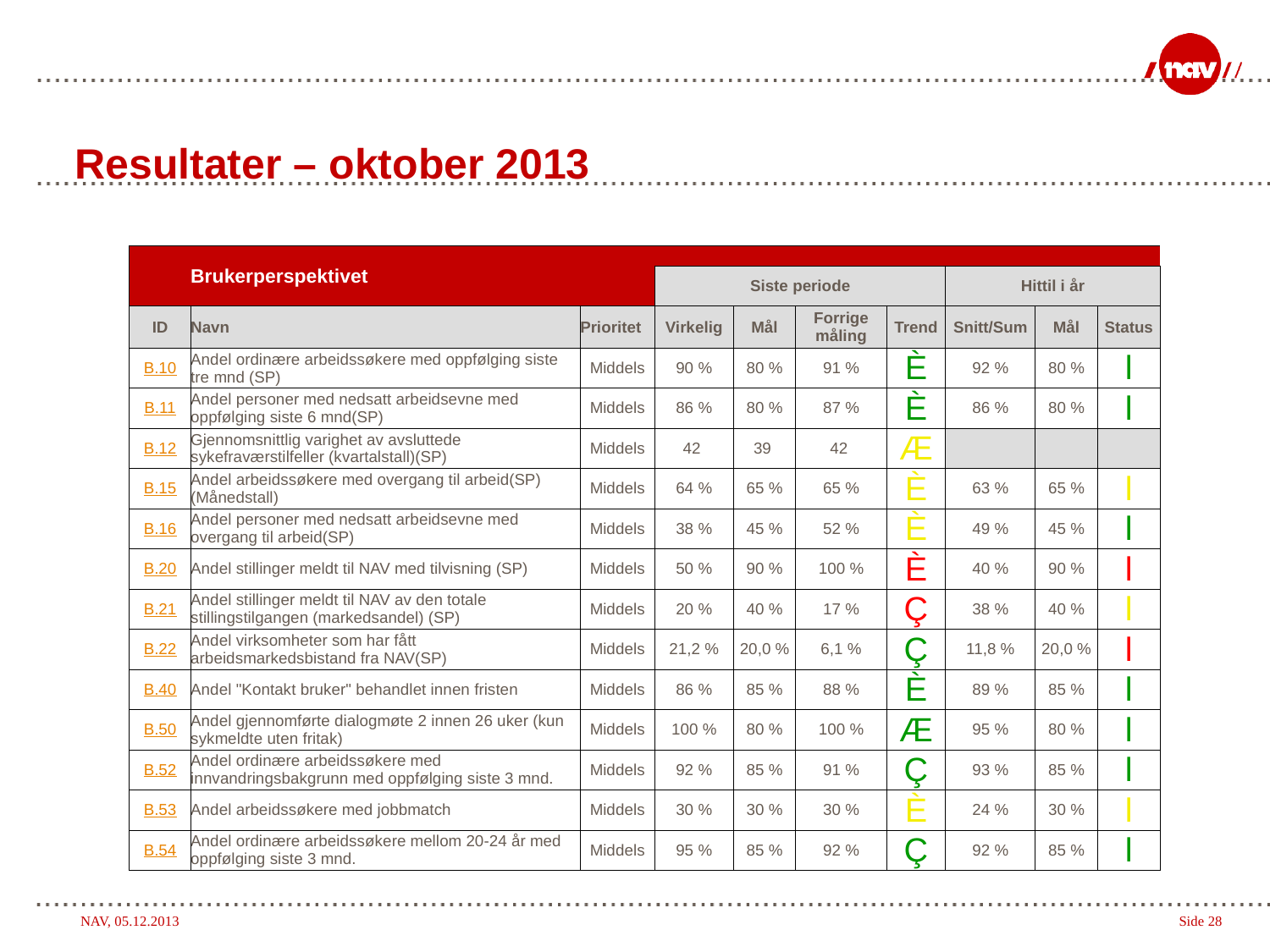

# Resultater – oktober 2013
|  | Brukerperspektivet |  |  |  |  |  |  |  |  |
| --- | --- | --- | --- | --- | --- | --- | --- | --- | --- |
|  |  |  | Siste periode |  |  |  | Hittil i år |  |  |
| ID | Navn | Prioritet | Virkelig | Mål | Forrige måling | Trend | Snitt/Sum | Mål | Status |
| B.10 | Andel ordinære arbeidssøkere med oppfølging siste tre mnd (SP) | Middels | 90 % | 80 % | 91 % | È | 92 % | 80 % | l |
| B.11 | Andel personer med nedsatt arbeidsevne med oppfølging siste 6 mnd(SP) | Middels | 86 % | 80 % | 87 % | È | 86 % | 80 % | l |
| B.12 | Gjennomsnittlig varighet av avsluttede sykefraværstilfeller (kvartalstall)(SP) | Middels | 42 | 39 | 42 | Æ |  |  |  |
| B.15 | Andel arbeidssøkere med overgang til arbeid(SP) (Månedstall) | Middels | 64 % | 65 % | 65 % | È | 63 % | 65 % | l |
| B.16 | Andel personer med nedsatt arbeidsevne med overgang til arbeid(SP) | Middels | 38 % | 45 % | 52 % | È | 49 % | 45 % | l |
| B.20 | Andel stillinger meldt til NAV med tilvisning (SP) | Middels | 50 % | 90 % | 100 % | È | 40 % | 90 % | l |
| B.21 | Andel stillinger meldt til NAV av den totale stillingstilgangen (markedsandel) (SP) | Middels | 20 % | 40 % | 17 % | Ç | 38 % | 40 % | l |
| B.22 | Andel virksomheter som har fått arbeidsmarkedsbistand fra NAV(SP) | Middels | 21,2 % | 20,0 % | 6,1 % | Ç | 11,8 % | 20,0 % | l |
| B.40 | Andel "Kontakt bruker" behandlet innen fristen | Middels | 86 % | 85 % | 88 % | È | 89 % | 85 % | l |
| B.50 | Andel gjennomførte dialogmøte 2 innen 26 uker (kun sykmeldte uten fritak) | Middels | 100 % | 80 % | 100 % | Æ | 95 % | 80 % | l |
| B.52 | Andel ordinære arbeidssøkere med innvandringsbakgrunn med oppfølging siste 3 mnd. | Middels | 92 % | 85 % | 91 % | Ç | 93 % | 85 % | l |
| B.53 | Andel arbeidssøkere med jobbmatch | Middels | 30 % | 30 % | 30 % | È | 24 % | 30 % | l |
| B.54 | Andel ordinære arbeidssøkere mellom 20-24 år med oppfølging siste 3 mnd. | Middels | 95 % | 85 % | 92 % | Ç | 92 % | 85 % | l |